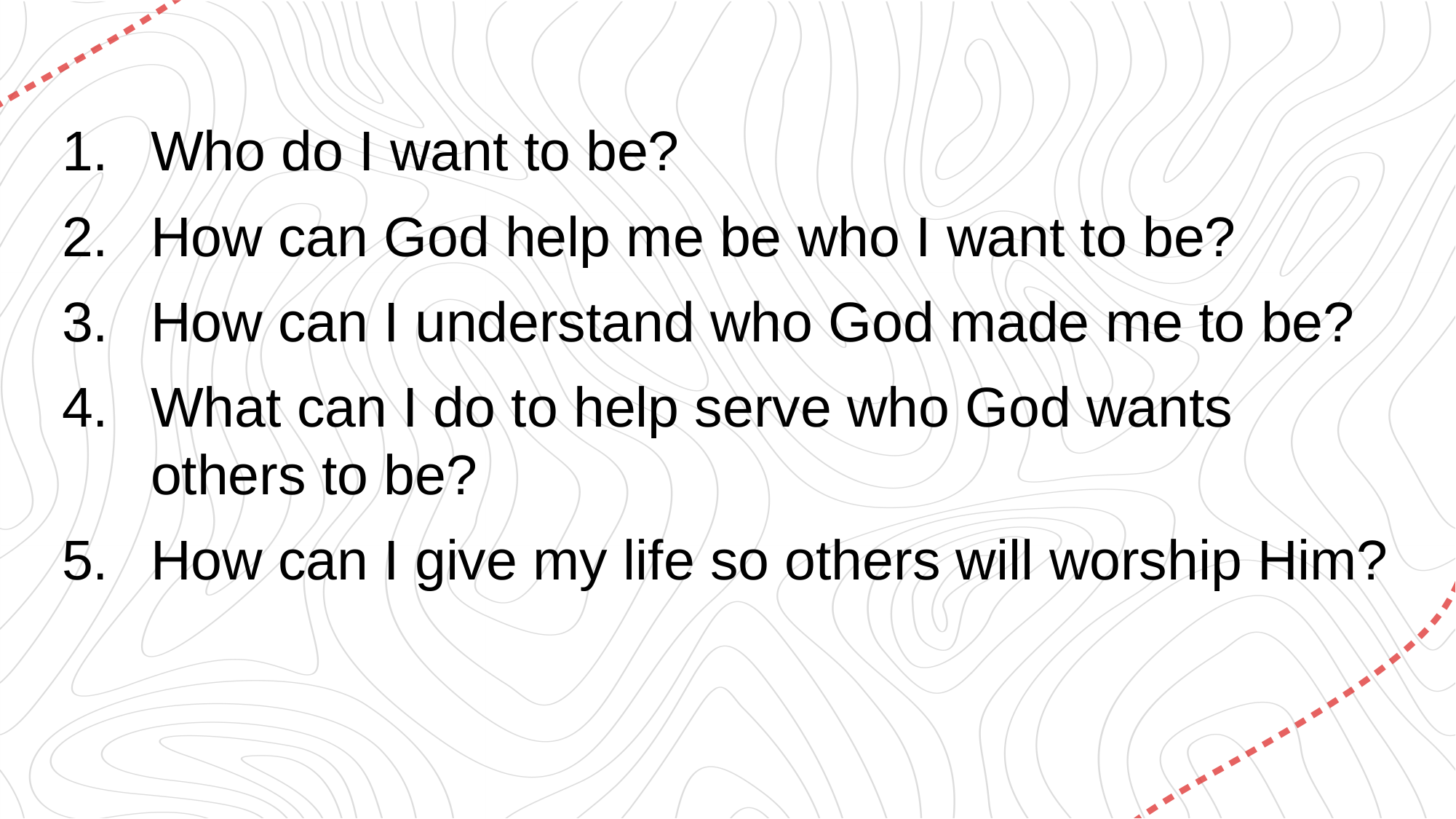

Who do I want to be?
How can God help me be who I want to be?
How can I understand who God made me to be?
What can I do to help serve who God wants others to be?
How can I give my life so others will worship Him?